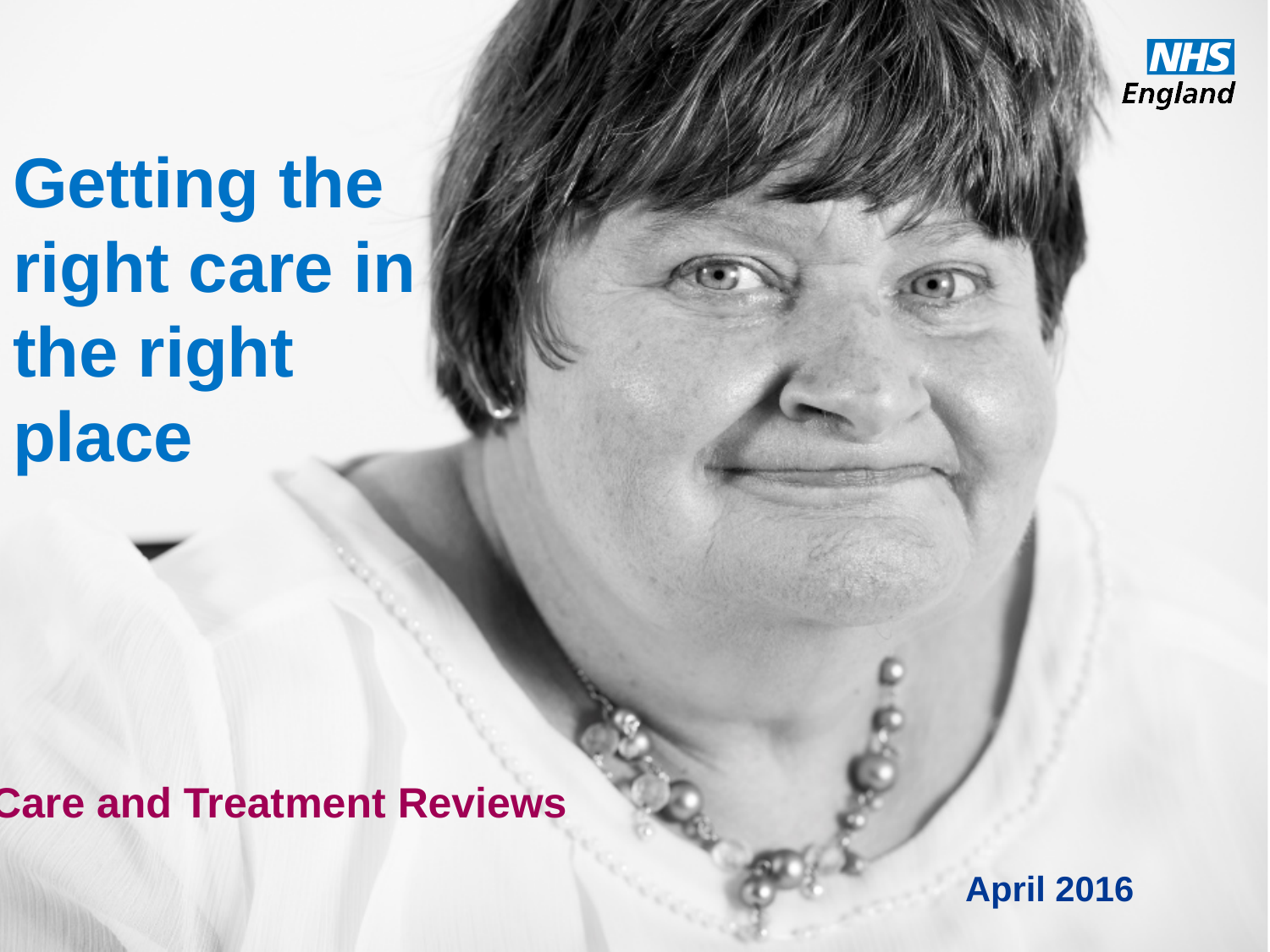

# Getting the right care in the right place
Care and Treatment Reviews
April 2016